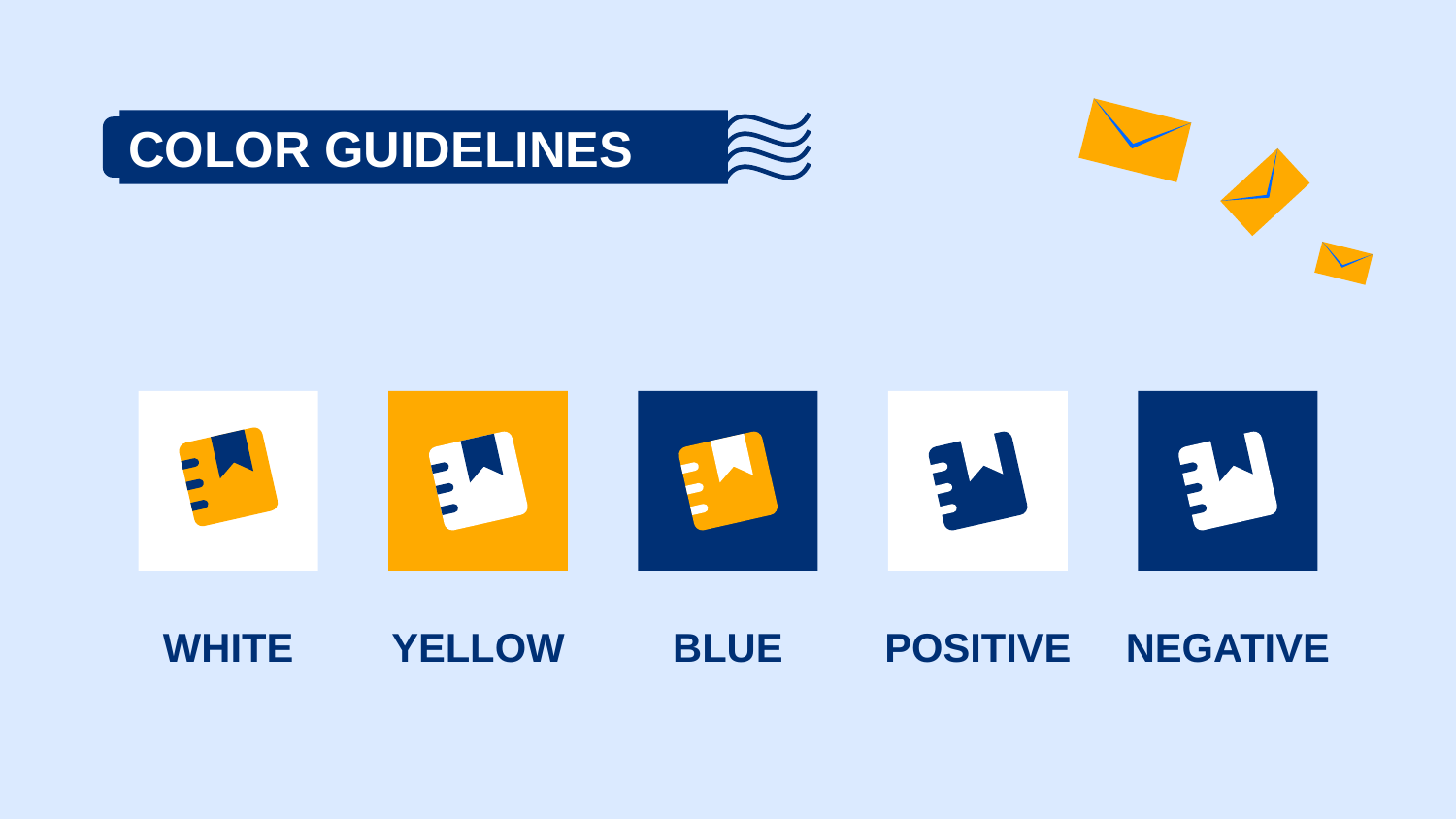

COLOR GUIDELINES

# WHITE
YELLOW
BLUE
POSITIVE
NEGATIVE